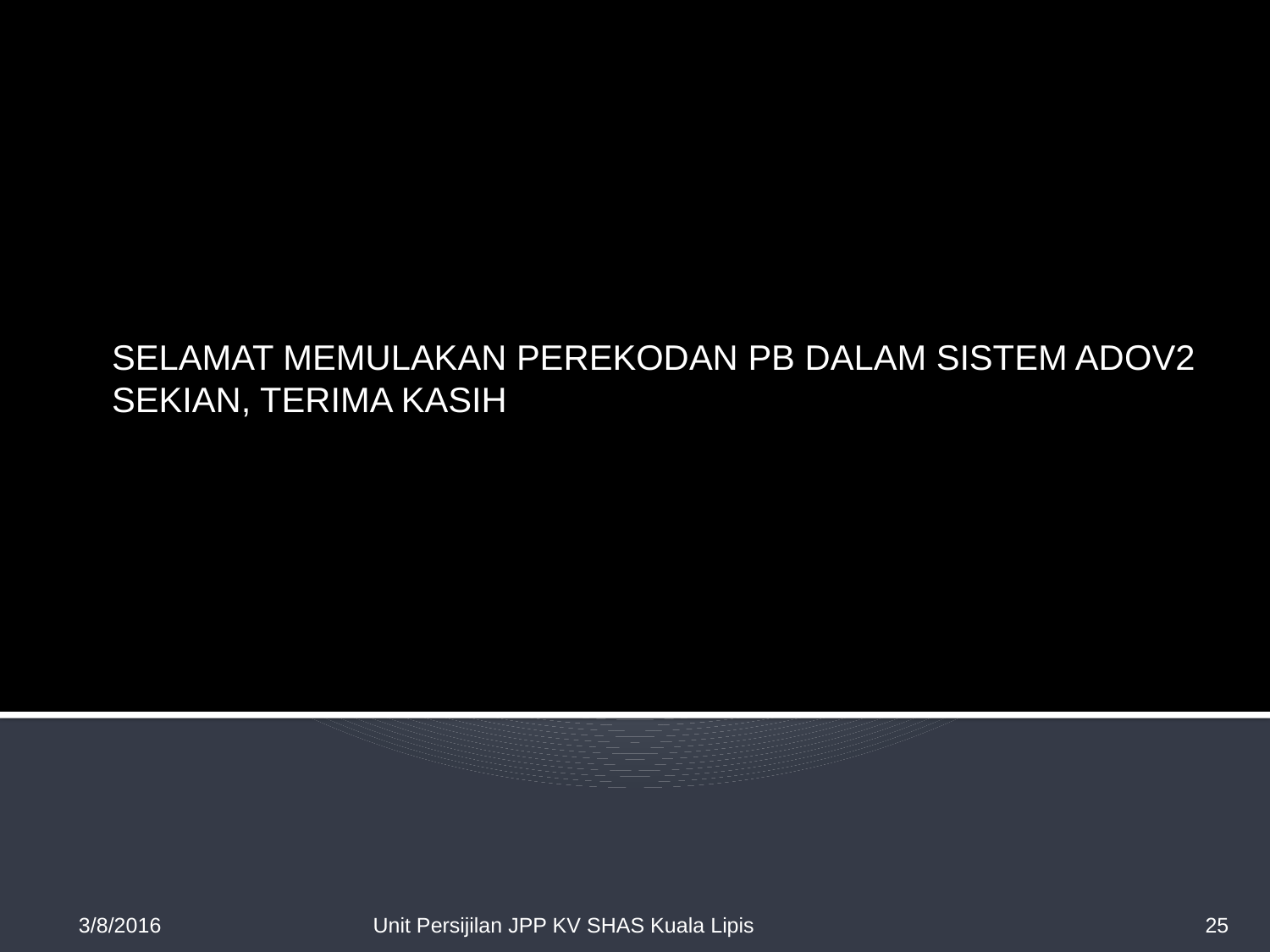

SELAMAT MEMULAKAN PEREKODAN PB DALAM SISTEM ADOV2
SEKIAN, TERIMA KASIH

3/8/2016
Unit Persijilan JPP KV SHAS Kuala Lipis
25